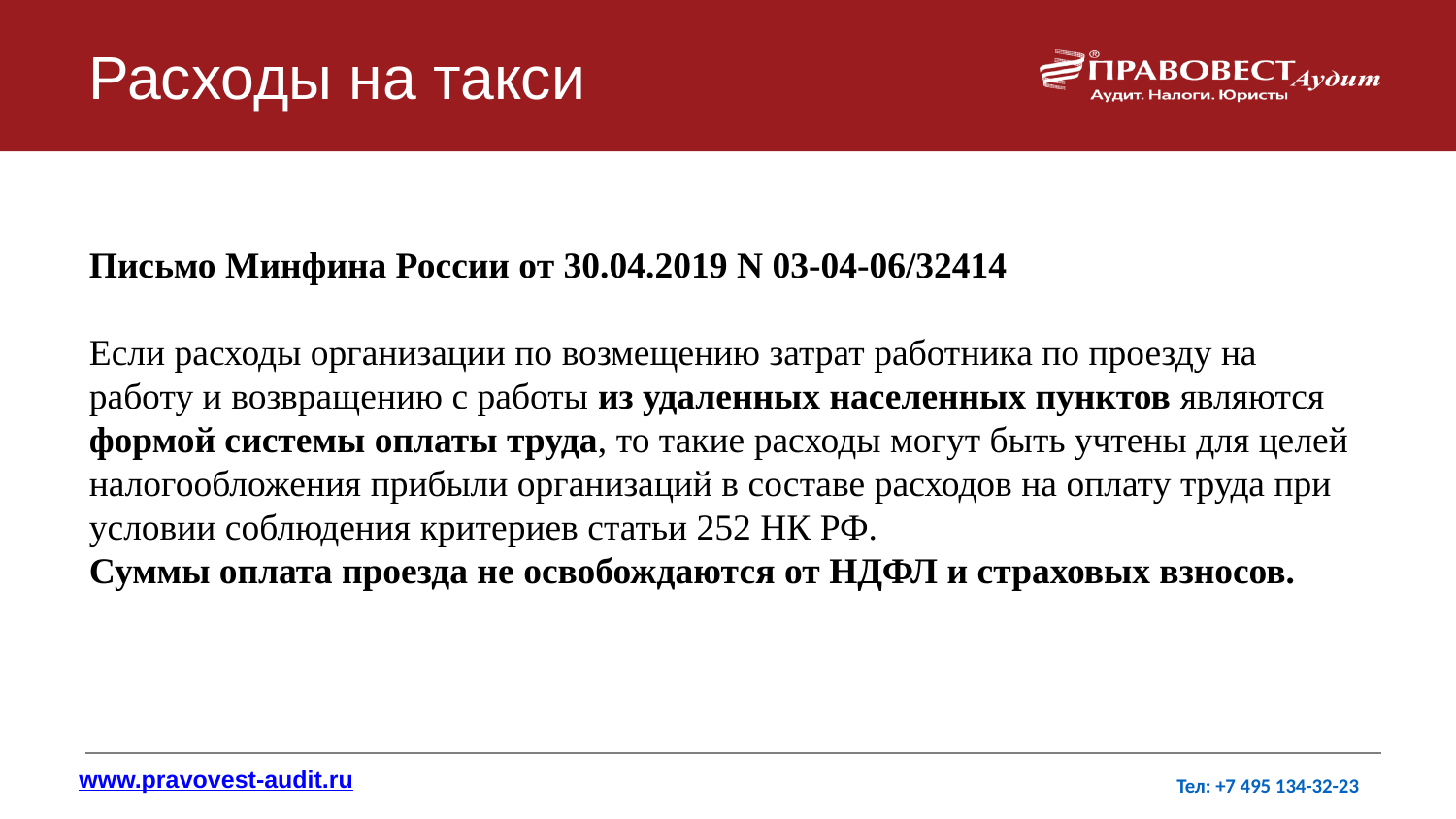

# Расходы на такси
Письмо Минфина России от 30.04.2019 N 03-04-06/32414

Если расходы организации по возмещению затрат работника по проезду на работу и возвращению с работы из удаленных населенных пунктов являются формой системы оплаты труда, то такие расходы могут быть учтены для целей налогообложения прибыли организаций в составе расходов на оплату труда при условии соблюдения критериев статьи 252 НК РФ.
Суммы оплата проезда не освобождаются от НДФЛ и страховых взносов.
www.pravovest-audit.ru
Тел: +7 495 134-32-23